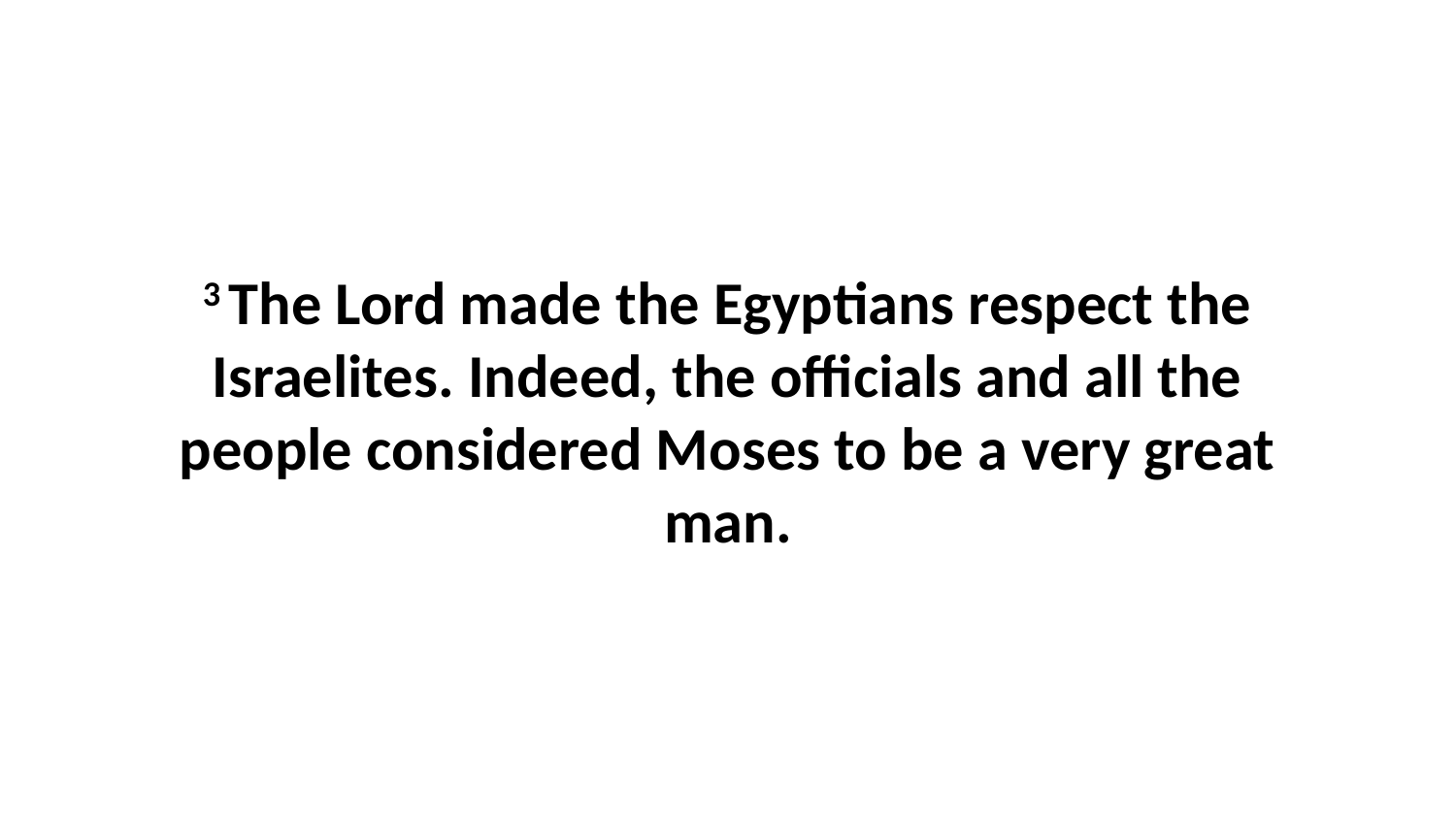

3 The Lord made the Egyptians respect the Israelites. Indeed, the officials and all the people considered Moses to be a very great man.